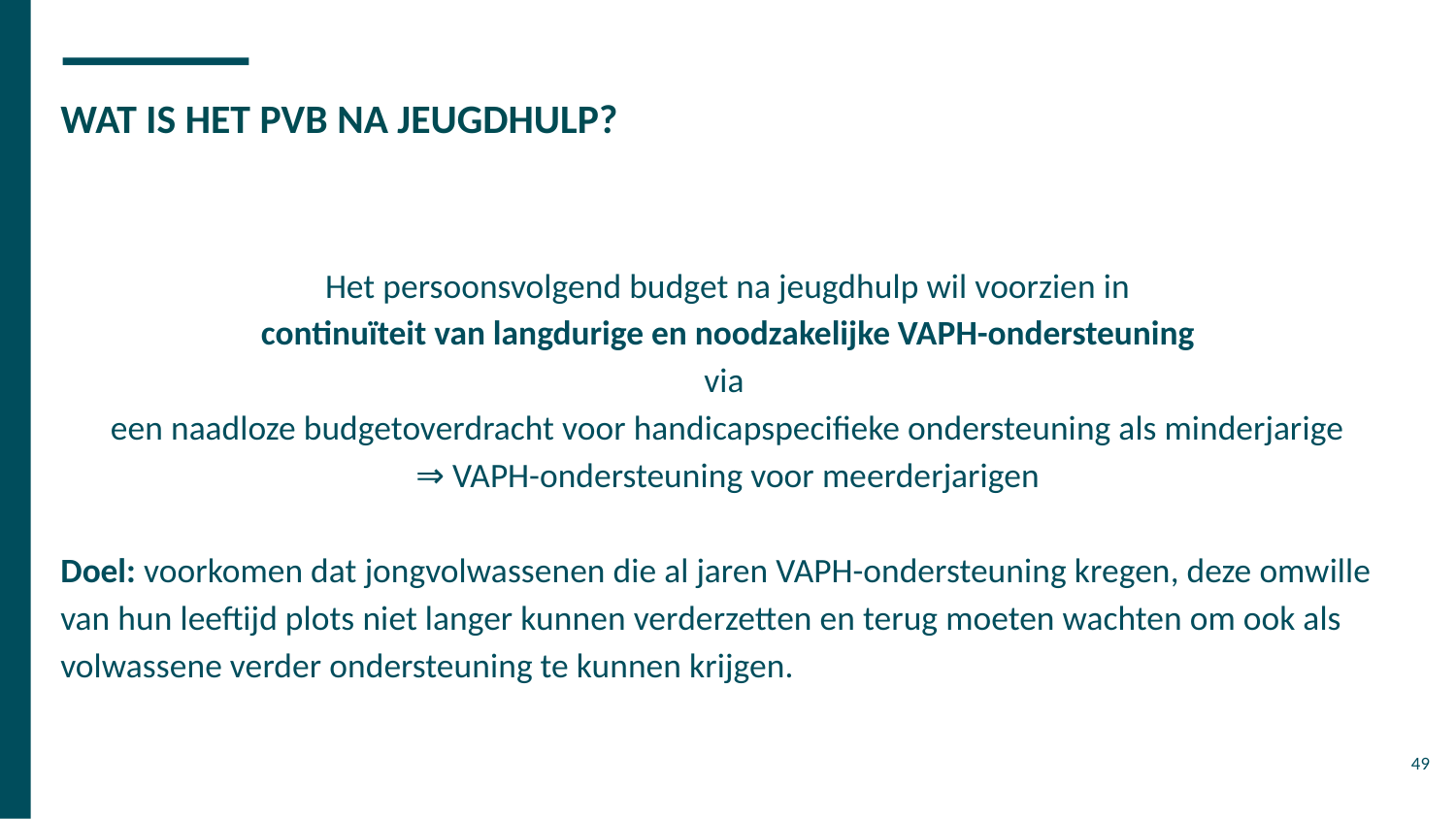

# WAT IS HET PVB NA JEUGDHULP?

Het persoonsvolgend budget na jeugdhulp wil voorzien in
continuïteit van langdurige en noodzakelijke VAPH-ondersteuning
via
 een naadloze budgetoverdracht voor handicapspecifieke ondersteuning als minderjarige
⇒ VAPH-ondersteuning voor meerderjarigen

Doel: voorkomen dat jongvolwassenen die al jaren VAPH-ondersteuning kregen, deze omwille van hun leeftijd plots niet langer kunnen verderzetten en terug moeten wachten om ook als volwassene verder ondersteuning te kunnen krijgen.
49